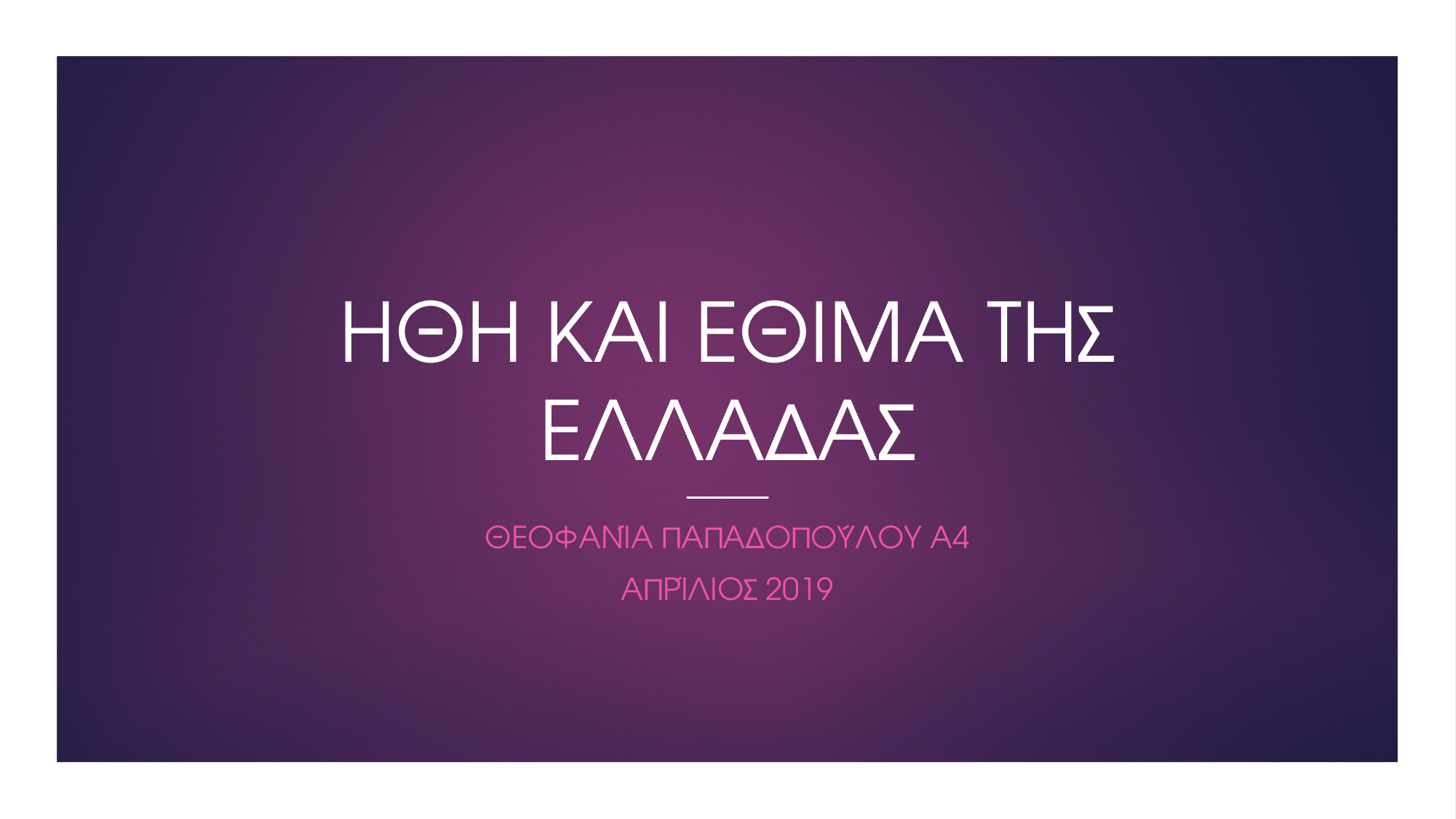

# ΗΘΗ ΚΑΙ ΕΘΙΜΑ ΤΗΣ ΕΛΛΑΔΑΣ
Θεοφανία Παπαδοπούλου Α4
Απρίλιος 2019